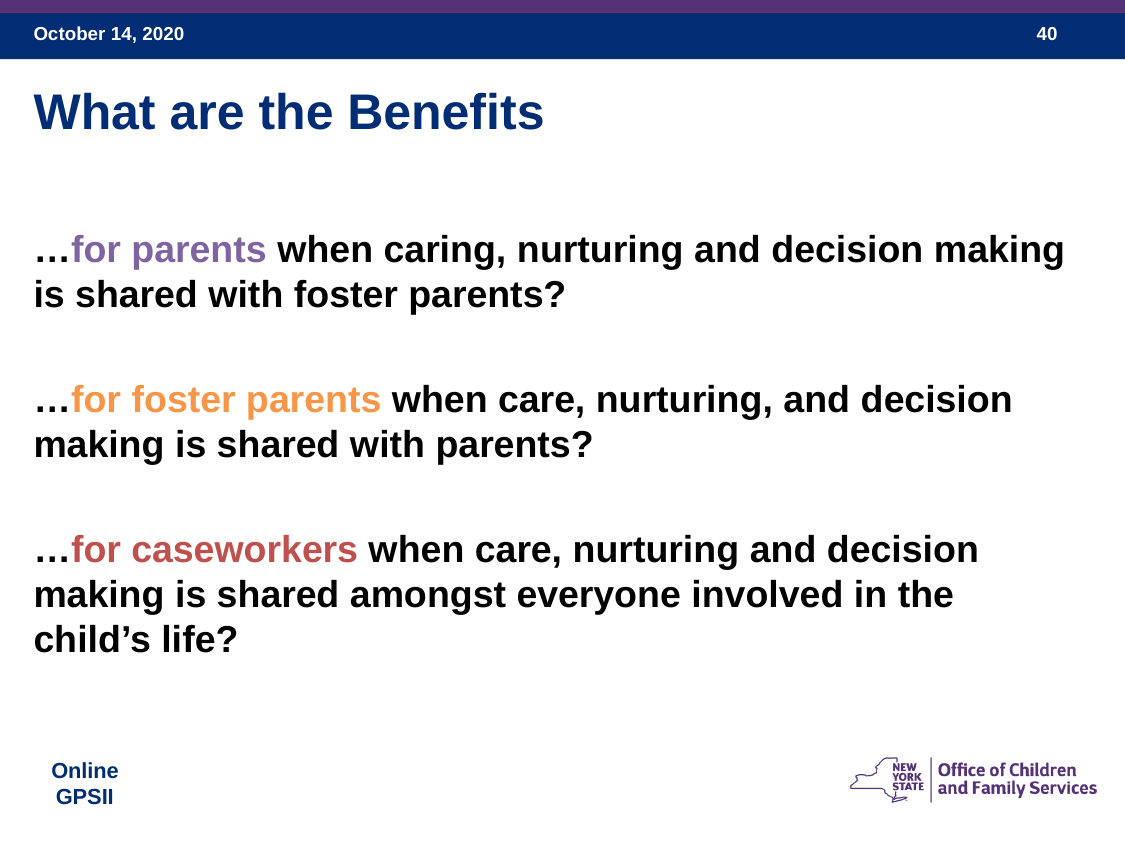

What are the Benefits

…for parents when caring, nurturing and decision making is shared with foster parents?

…for foster parents when care, nurturing, and decision making is shared with parents?

…for caseworkers when care, nurturing and decision making is shared amongst everyone involved in the child’s life?